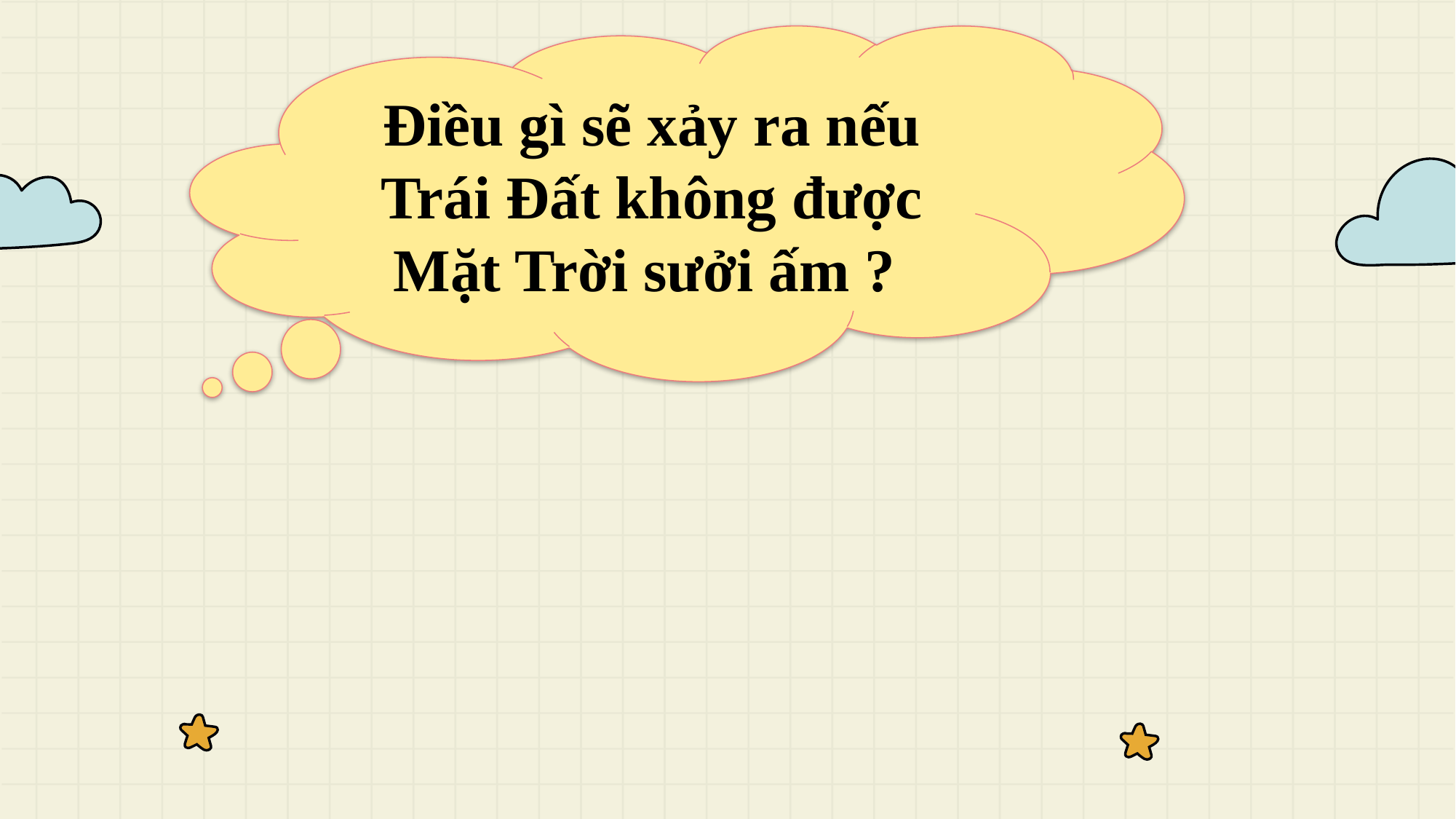

Điều gì sẽ xảy ra nếu Trái Đất không được Mặt Trời sưởi ấm ?